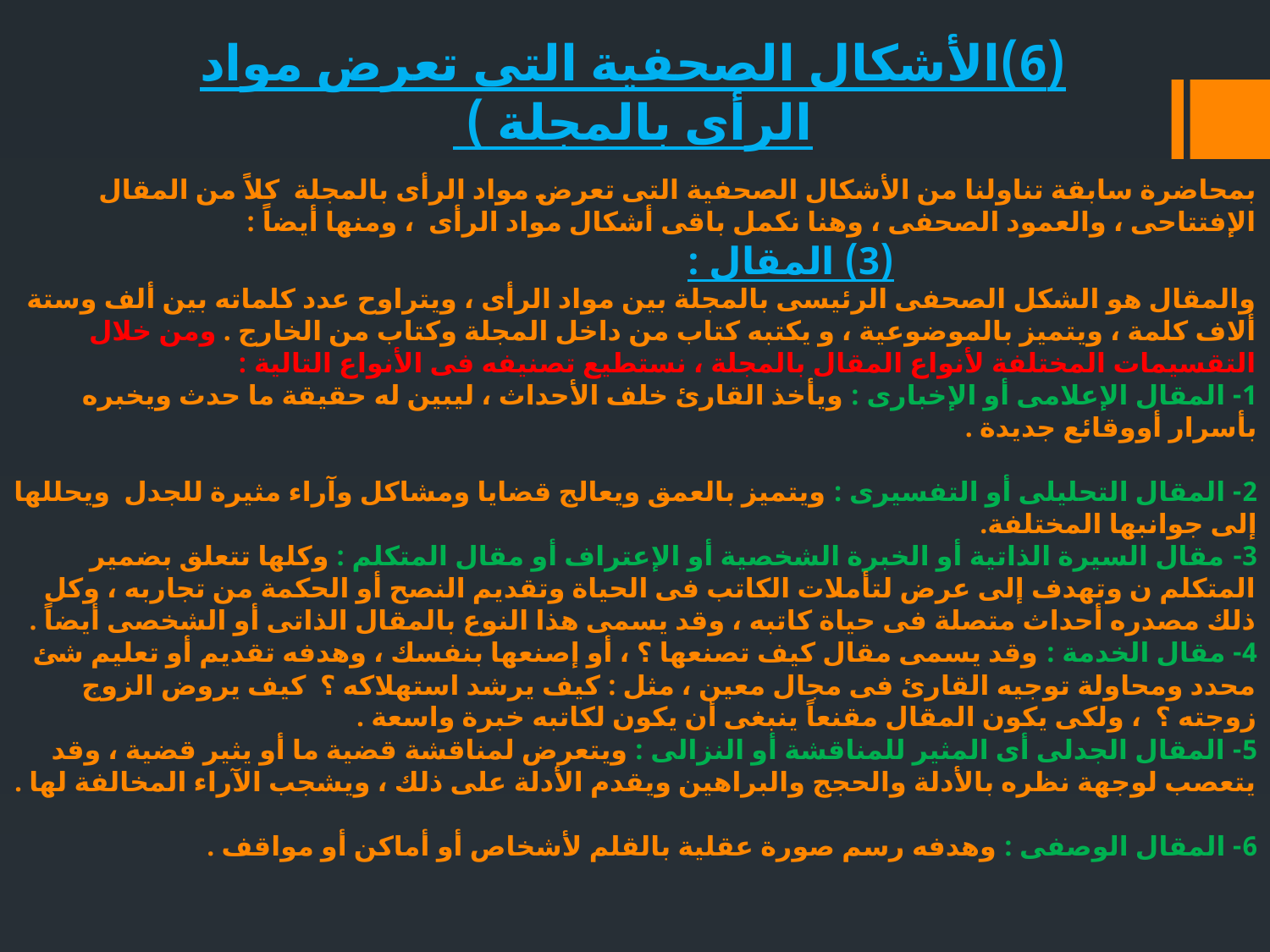

(6)الأشكال الصحفية التى تعرض مواد الرأى بالمجلة )
# بمحاضرة سابقة تناولنا من الأشكال الصحفية التى تعرض مواد الرأى بالمجلة  كلاً من المقال الإفتتاحى ، والعمود الصحفى ، وهنا نكمل باقى أشكال مواد الرأى  ، ومنها أيضاً : (3) المقال : والمقال هو الشكل الصحفى الرئيسى بالمجلة بين مواد الرأى ، ويتراوح عدد كلماته بين ألف وستة ألاف كلمة ، ويتميز بالموضوعية ، و يكتبه كتاب من داخل المجلة وكتاب من الخارج . ومن خلال التقسيمات المختلفة لأنواع المقال بالمجلة ، نستطيع تصنيفه فى الأنواع التالية : 1- المقال الإعلامى أو الإخبارى : ويأخذ القارئ خلف الأحداث ، ليبين له حقيقة ما حدث ويخبره بأسرار أووقائع جديدة . 2- المقال التحليلى أو التفسيرى : ويتميز بالعمق ويعالج قضايا ومشاكل وآراء مثيرة للجدل  ويحللها إلى جوانبها المختلفة. 3- مقال السيرة الذاتية أو الخبرة الشخصية أو الإعتراف أو مقال المتكلم : وكلها تتعلق بضمير المتكلم ن وتهدف إلى عرض لتأملات الكاتب فى الحياة وتقديم النصح أو الحكمة من تجاربه ، وكل ذلك مصدره أحداث متصلة فى حياة كاتبه ، وقد يسمى هذا النوع بالمقال الذاتى أو الشخصى أيضاً . 4- مقال الخدمة : وقد يسمى مقال كيف تصنعها ؟ ، أو إصنعها بنفسك ، وهدفه تقديم أو تعليم شئ محدد ومحاولة توجيه القارئ فى مجال معين ، مثل : كيف يرشد استهلاكه ؟  كيف يروض الزوج زوجته ؟  ، ولكى يكون المقال مقنعاً ينبغى أن يكون لكاتبه خبرة واسعة . 5- المقال الجدلى أى المثير للمناقشة أو النزالى : ويتعرض لمناقشة قضية ما أو يثير قضية ، وقد يتعصب لوجهة نظره بالأدلة والحجج والبراهين ويقدم الأدلة على ذلك ، ويشجب الآراء المخالفة لها . 6- المقال الوصفى : وهدفه رسم صورة عقلية بالقلم لأشخاص أو أماكن أو مواقف .